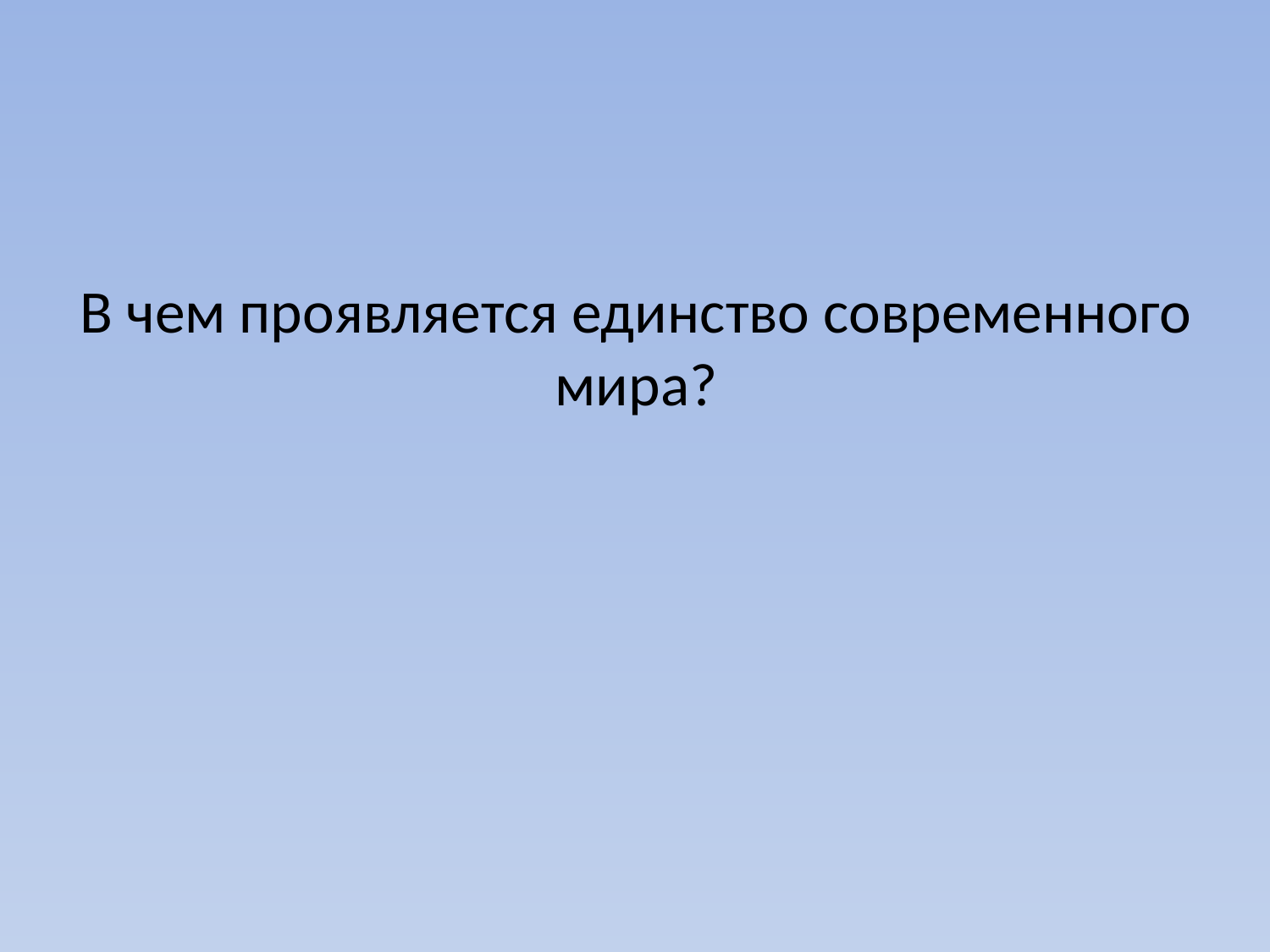

# В чем проявляется единство современного мира?